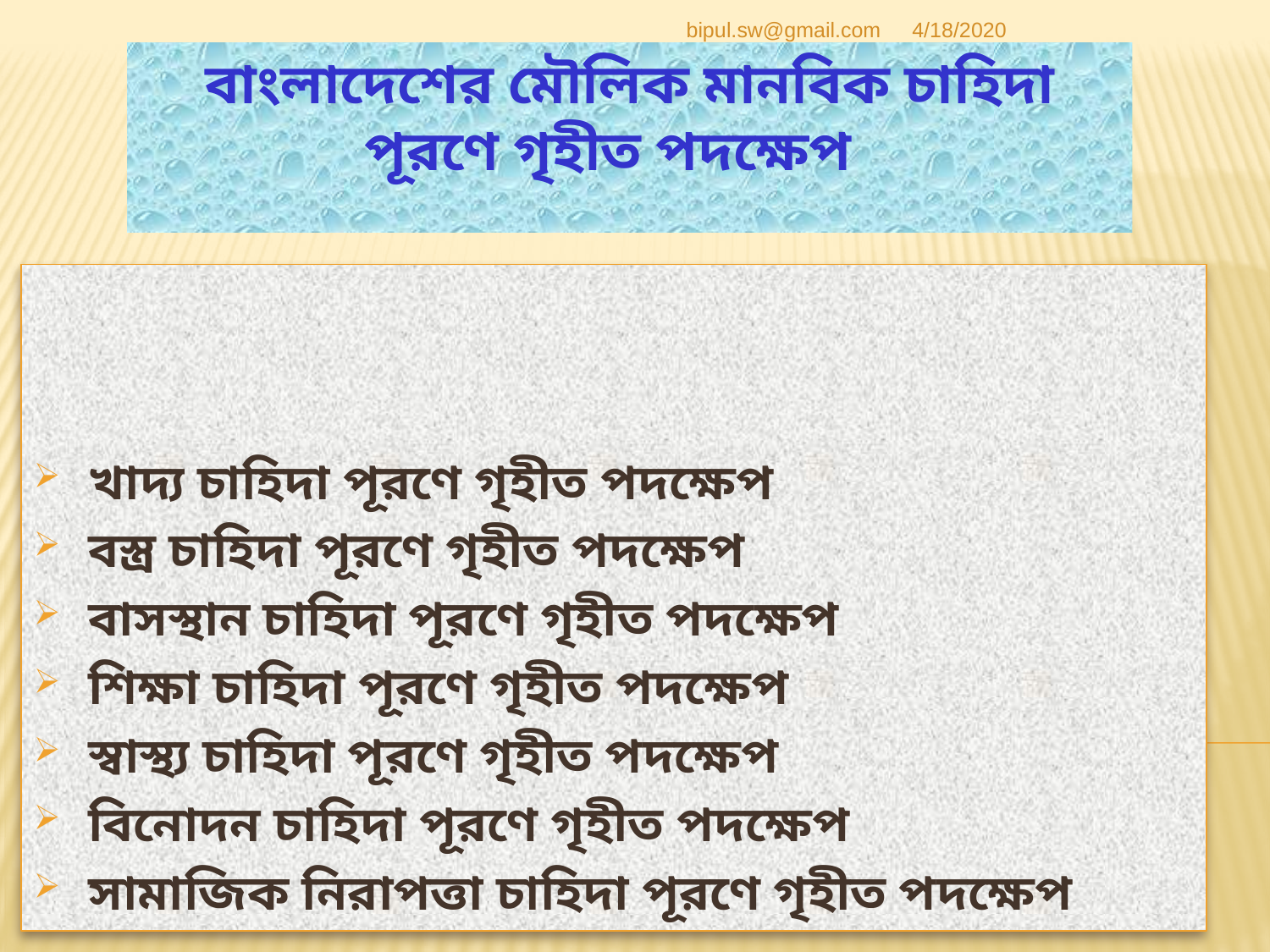

bipul.sw@gmail.com
4/18/2020
# বাংলাদেশের মৌলিক মানবিক চাহিদা পূরণে গৃহীত পদক্ষেপ

খাদ্য চাহিদা পূরণে গৃহীত পদক্ষেপ
বস্ত্র চাহিদা পূরণে গৃহীত পদক্ষেপ
বাসস্থান চাহিদা পূরণে গৃহীত পদক্ষেপ
শিক্ষা চাহিদা পূরণে গৃহীত পদক্ষেপ
স্বাস্থ্য চাহিদা পূরণে গৃহীত পদক্ষেপ
বিনোদন চাহিদা পূরণে গৃহীত পদক্ষেপ
সামাজিক নিরাপত্তা চাহিদা পূরণে গৃহীত পদক্ষেপ